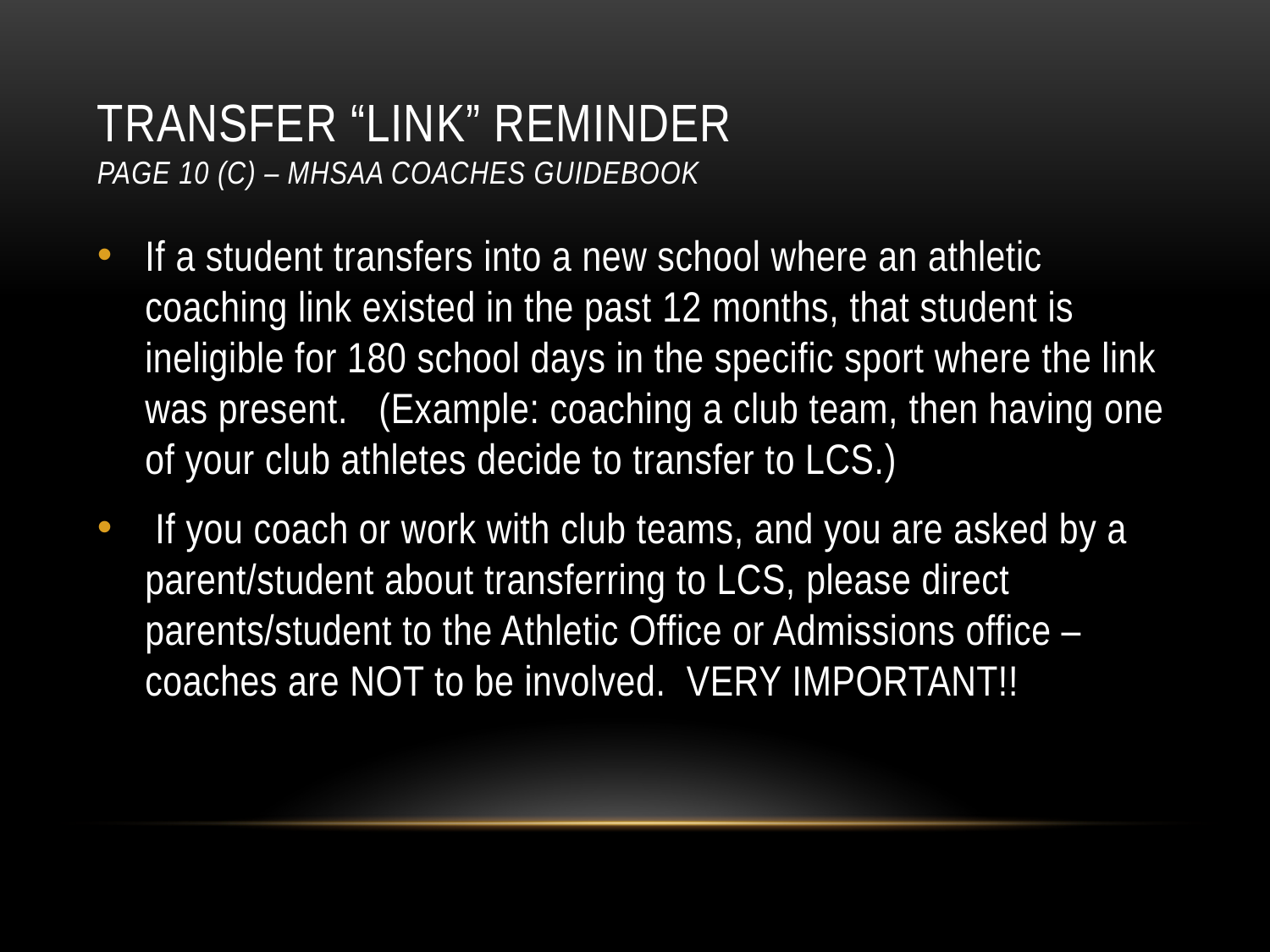

# Transfer “Link” Reminder Page 10 (C) – MHSAA Coaches Guidebook
If a student transfers into a new school where an athletic coaching link existed in the past 12 months, that student is ineligible for 180 school days in the specific sport where the link was present.   (Example: coaching a club team, then having one of your club athletes decide to transfer to LCS.)
 If you coach or work with club teams, and you are asked by a parent/student about transferring to LCS, please direct parents/student to the Athletic Office or Admissions office – coaches are NOT to be involved.  VERY IMPORTANT!!